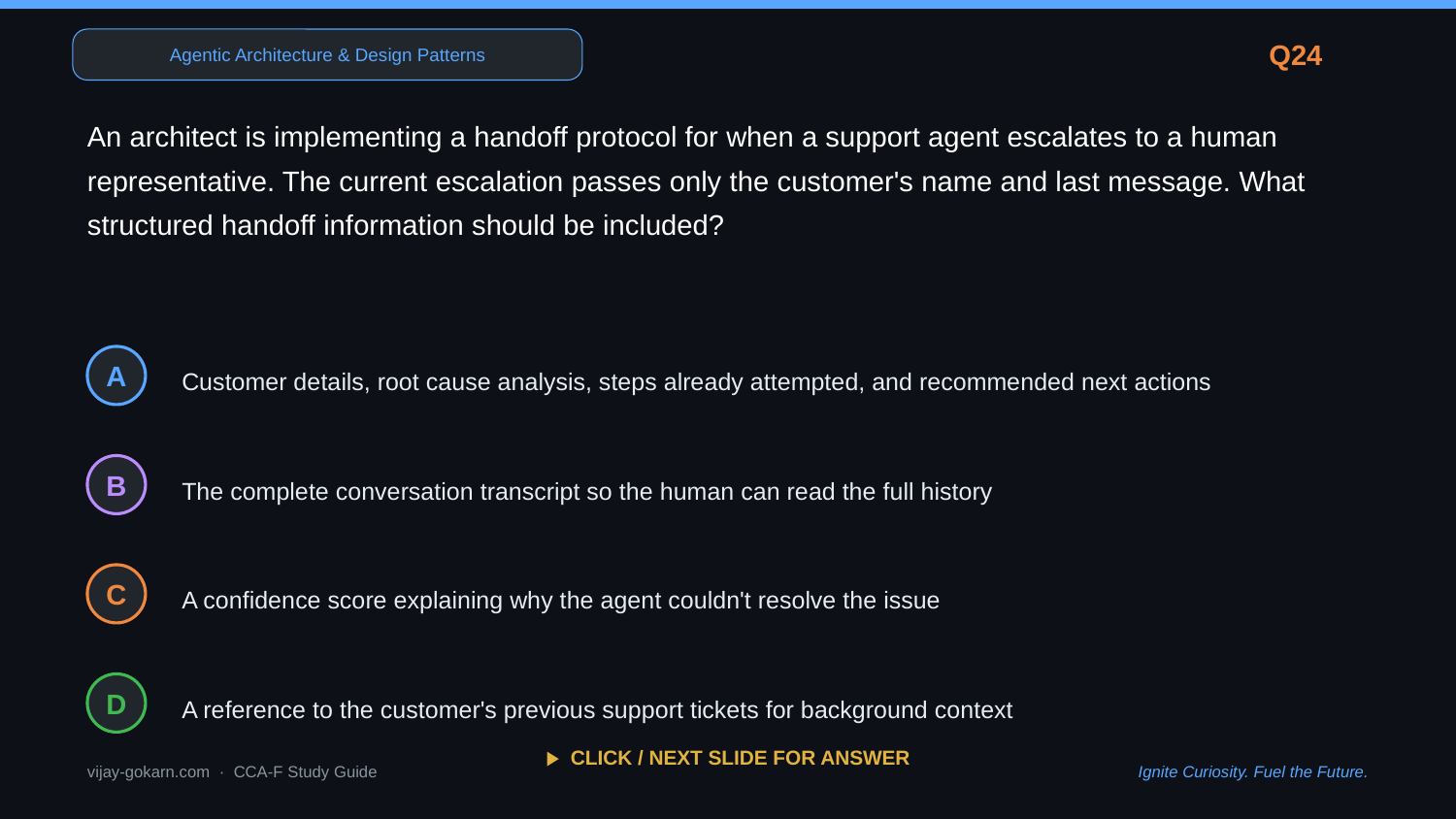

Agentic Architecture & Design Patterns
Q24
An architect is implementing a handoff protocol for when a support agent escalates to a human representative. The current escalation passes only the customer's name and last message. What structured handoff information should be included?
Customer details, root cause analysis, steps already attempted, and recommended next actions

A
The complete conversation transcript so the human can read the full history

B
A confidence score explaining why the agent couldn't resolve the issue

C
A reference to the customer's previous support tickets for background context

D
▶  CLICK / NEXT SLIDE FOR ANSWER
vijay-gokarn.com  ·  CCA-F Study Guide
Ignite Curiosity. Fuel the Future.